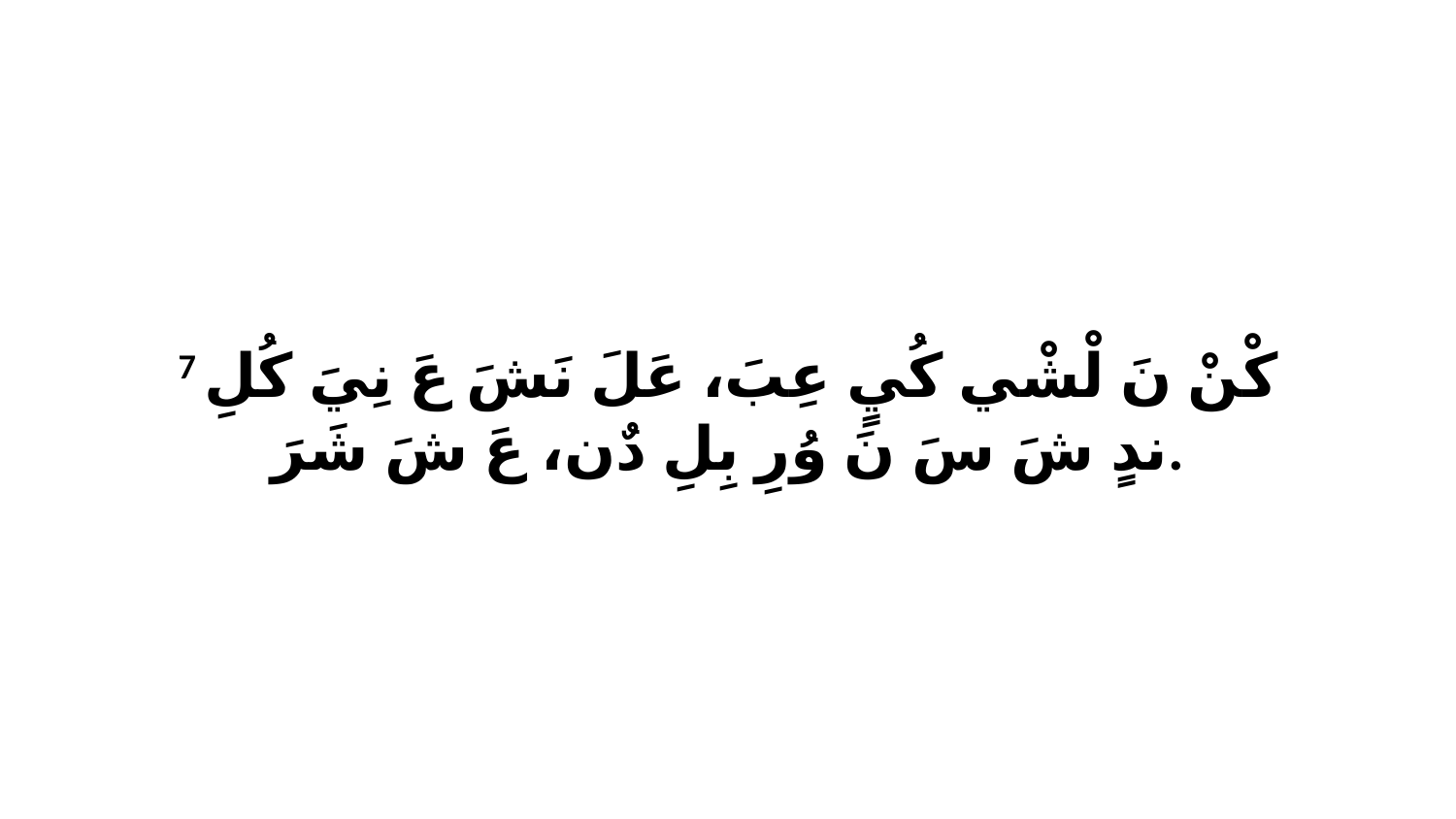

7 كْنْ نَ لْشْي كُيٍ عِبَ، عَلَ نَشَ عَ نِيَ كُلِ ندٍ شَ سَ نَ وُرِ بِلِ دٌن، عَ شَ شَرَ.